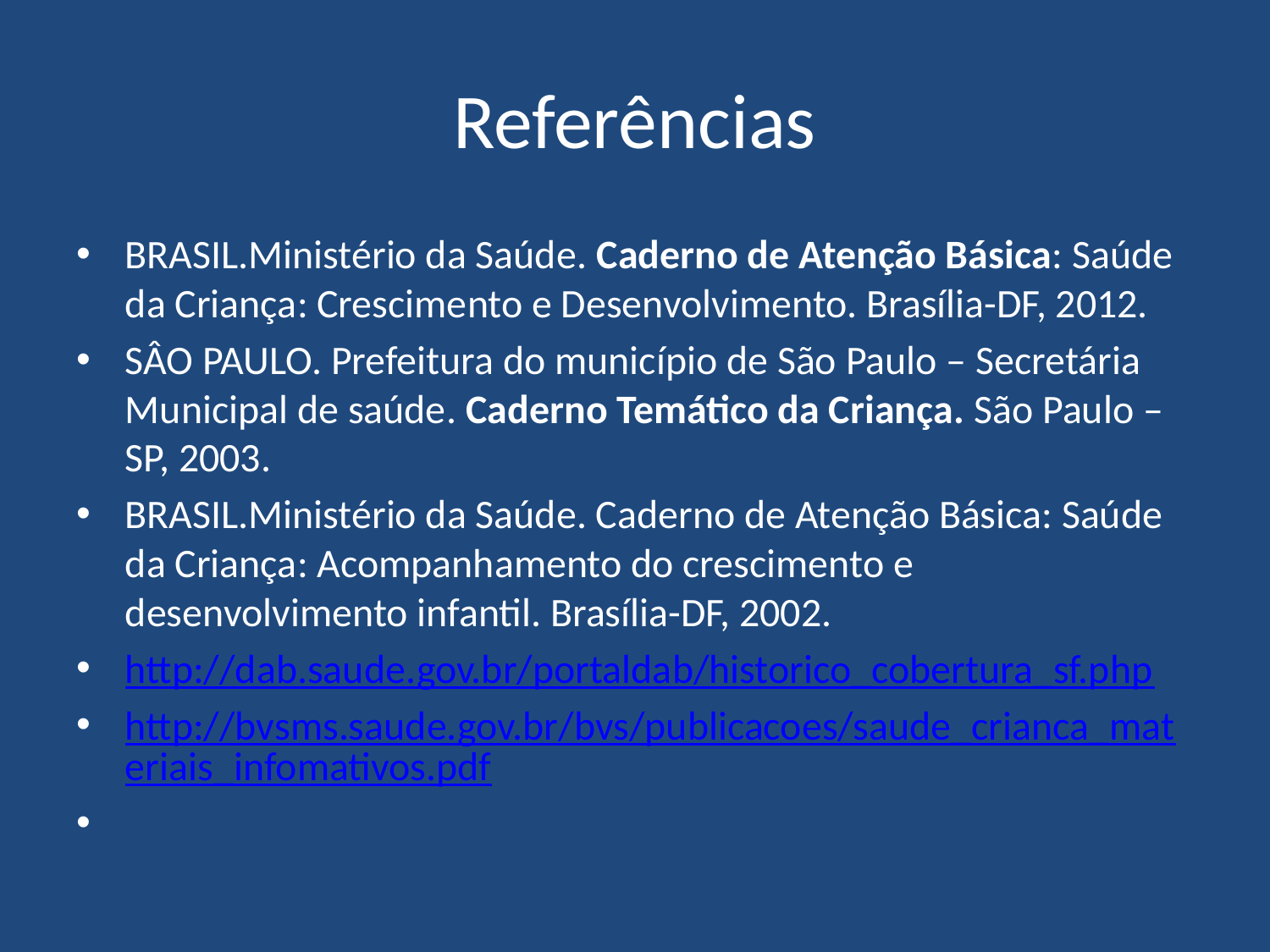

# Referências
BRASIL.Ministério da Saúde. Caderno de Atenção Básica: Saúde da Criança: Crescimento e Desenvolvimento. Brasília-DF, 2012.
SÂO PAULO. Prefeitura do município de São Paulo – Secretária Municipal de saúde. Caderno Temático da Criança. São Paulo – SP, 2003.
BRASIL.Ministério da Saúde. Caderno de Atenção Básica: Saúde da Criança: Acompanhamento do crescimento e desenvolvimento infantil. Brasília-DF, 2002.
http://dab.saude.gov.br/portaldab/historico_cobertura_sf.php
http://bvsms.saude.gov.br/bvs/publicacoes/saude_crianca_materiais_infomativos.pdf